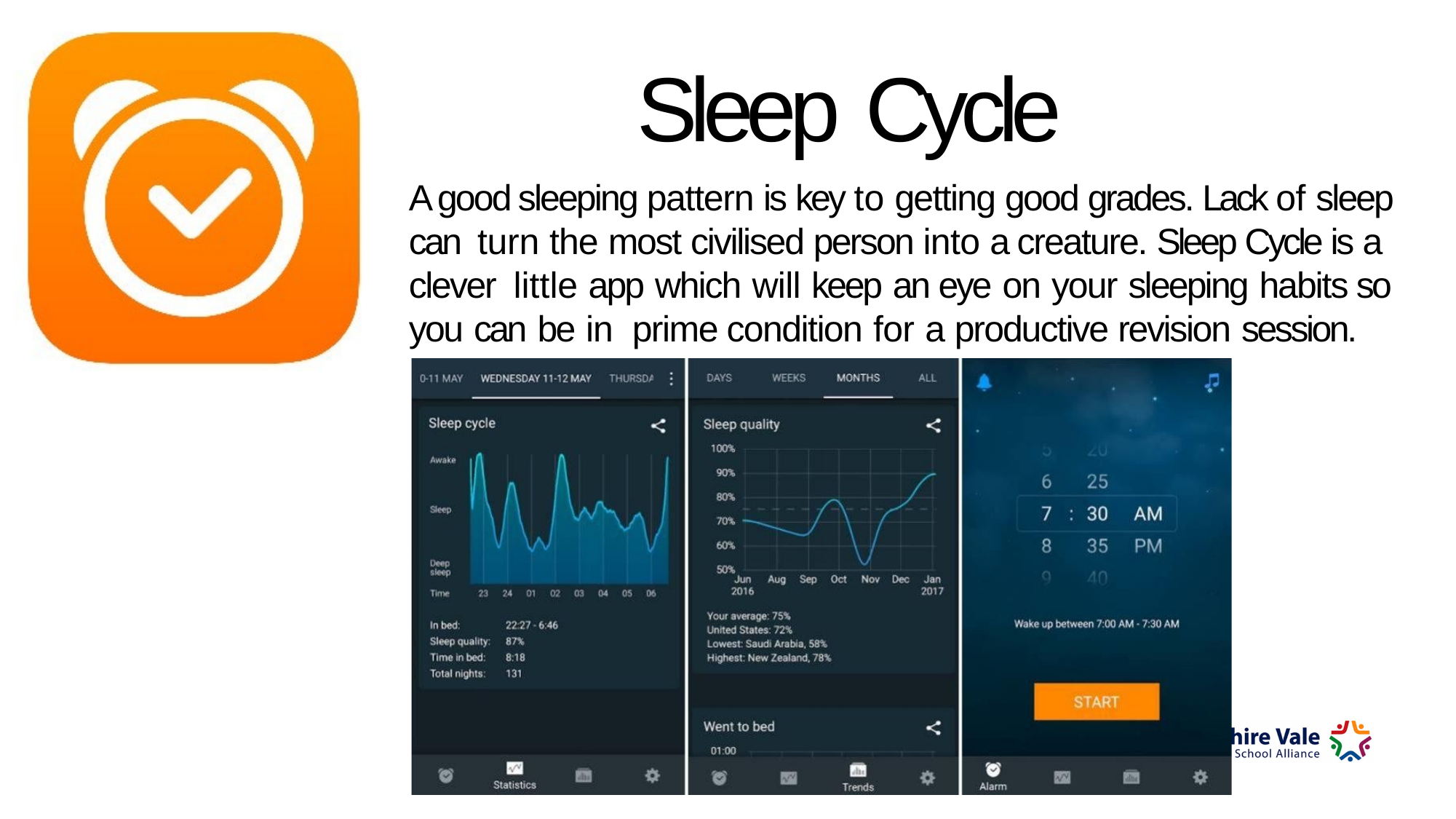

# Sleep Cycle
A good sleeping pattern is key to getting good grades. Lack of sleep can  turn the most civilised person into a creature. Sleep Cycle is a clever  little app which will keep an eye on your sleeping habits so you can be in  prime condition for a	productive revision session.